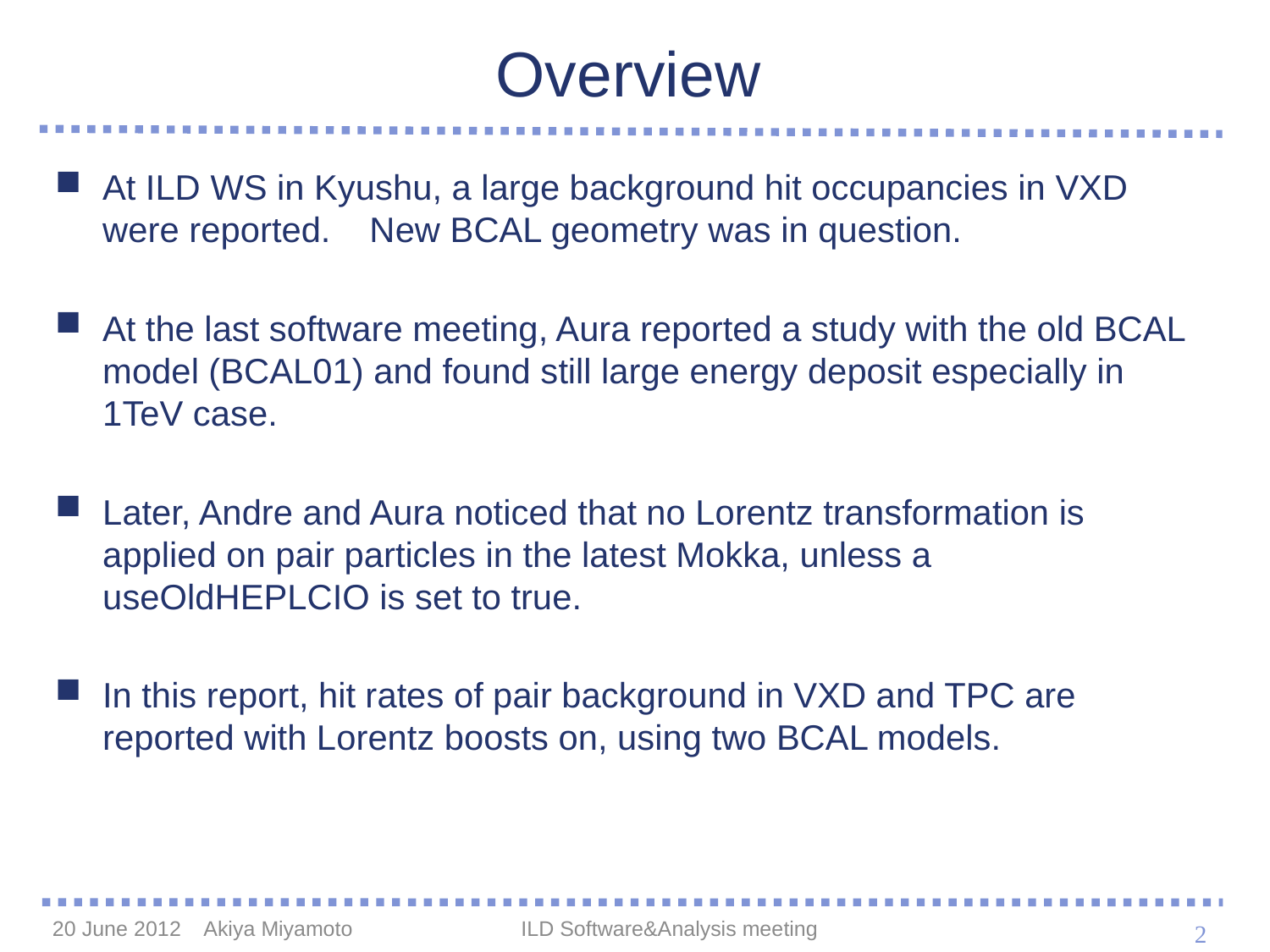

# Overview
At ILD WS in Kyushu, a large background hit occupancies in VXD were reported.    New BCAL geometry was in question.

At the last software meeting, Aura reported a study with the old BCAL model (BCAL01) and found still large energy deposit especially in 1TeV case.

Later, Andre and Aura noticed that no Lorentz transformation is applied on pair particles in the latest Mokka, unless a useOldHEPLCIO is set to true.

In this report, hit rates of pair background in VXD and TPC are reported with Lorentz boosts on, using two BCAL models.
2
20 June 2012    Akiya Miyamoto
ILD Software&Analysis meeting